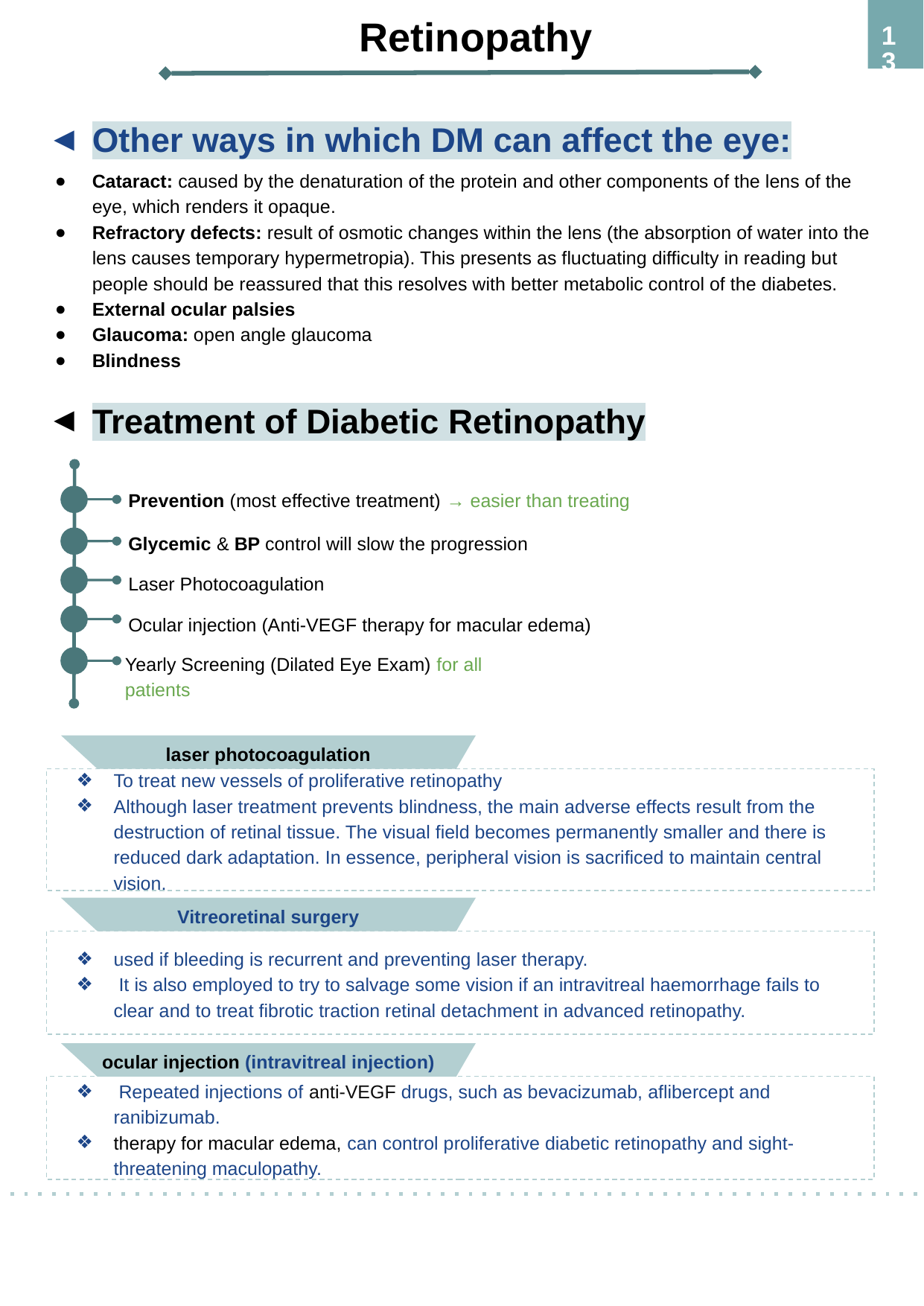

Retinopathy
13
Other ways in which DM can affect the eye:
Cataract: caused by the denaturation of the protein and other components of the lens of the eye, which renders it opaque.
Refractory defects: result of osmotic changes within the lens (the absorption of water into the lens causes temporary hypermetropia). This presents as fluctuating difficulty in reading but people should be reassured that this resolves with better metabolic control of the diabetes.
External ocular palsies
Glaucoma: open angle glaucoma
Blindness
Treatment of Diabetic Retinopathy

Prevention (most effective treatment) → easier than treating
Glycemic & BP control will slow the progression
Laser Photocoagulation
Ocular injection (Anti-VEGF therapy for macular edema)
Yearly Screening (Dilated Eye Exam) for all patients

laser photocoagulation
To treat new vessels of proliferative retinopathy
Although laser treatment prevents blindness, the main adverse effects result from the destruction of retinal tissue. The visual field becomes permanently smaller and there is reduced dark adaptation. In essence, peripheral vision is sacrificed to maintain central vision.
Vitreoretinal surgery
used if bleeding is recurrent and preventing laser therapy.
 It is also employed to try to salvage some vision if an intravitreal haemorrhage fails to clear and to treat fibrotic traction retinal detachment in advanced retinopathy.
ocular injection (intravitreal injection)
 Repeated injections of anti-VEGF drugs, such as bevacizumab, aflibercept and ranibizumab.
therapy for macular edema, can control proliferative diabetic retinopathy and sight-threatening maculopathy.